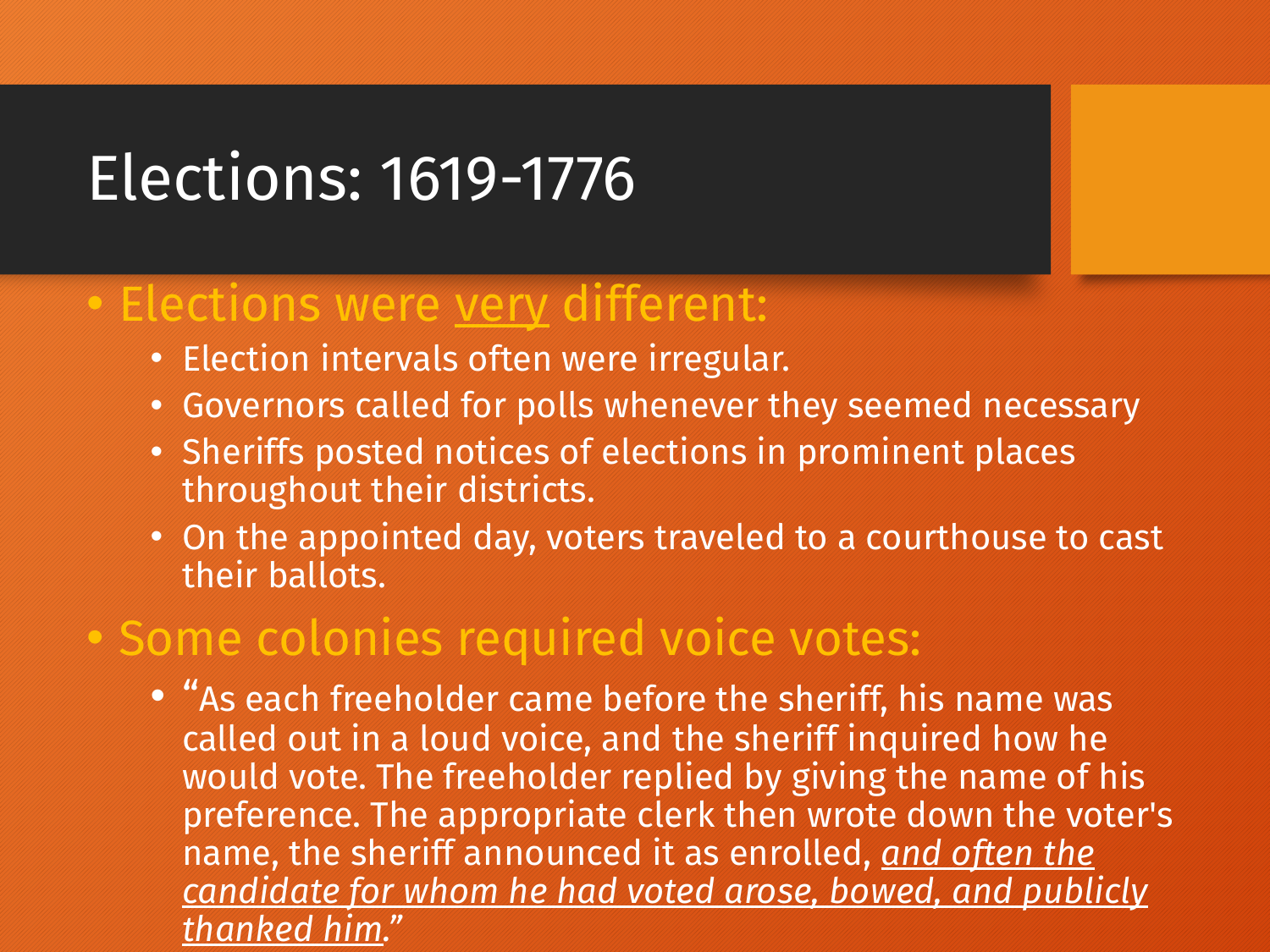

# Elections: 1619-1776
Elections were very different:
Election intervals often were irregular.
Governors called for polls whenever they seemed necessary
Sheriffs posted notices of elections in prominent places throughout their districts.
On the appointed day, voters traveled to a courthouse to cast their ballots.
Some colonies required voice votes:
“As each freeholder came before the sheriff, his name was called out in a loud voice, and the sheriff inquired how he would vote. The freeholder replied by giving the name of his preference. The appropriate clerk then wrote down the voter's name, the sheriff announced it as enrolled, and often the candidate for whom he had voted arose, bowed, and publicly thanked him.”